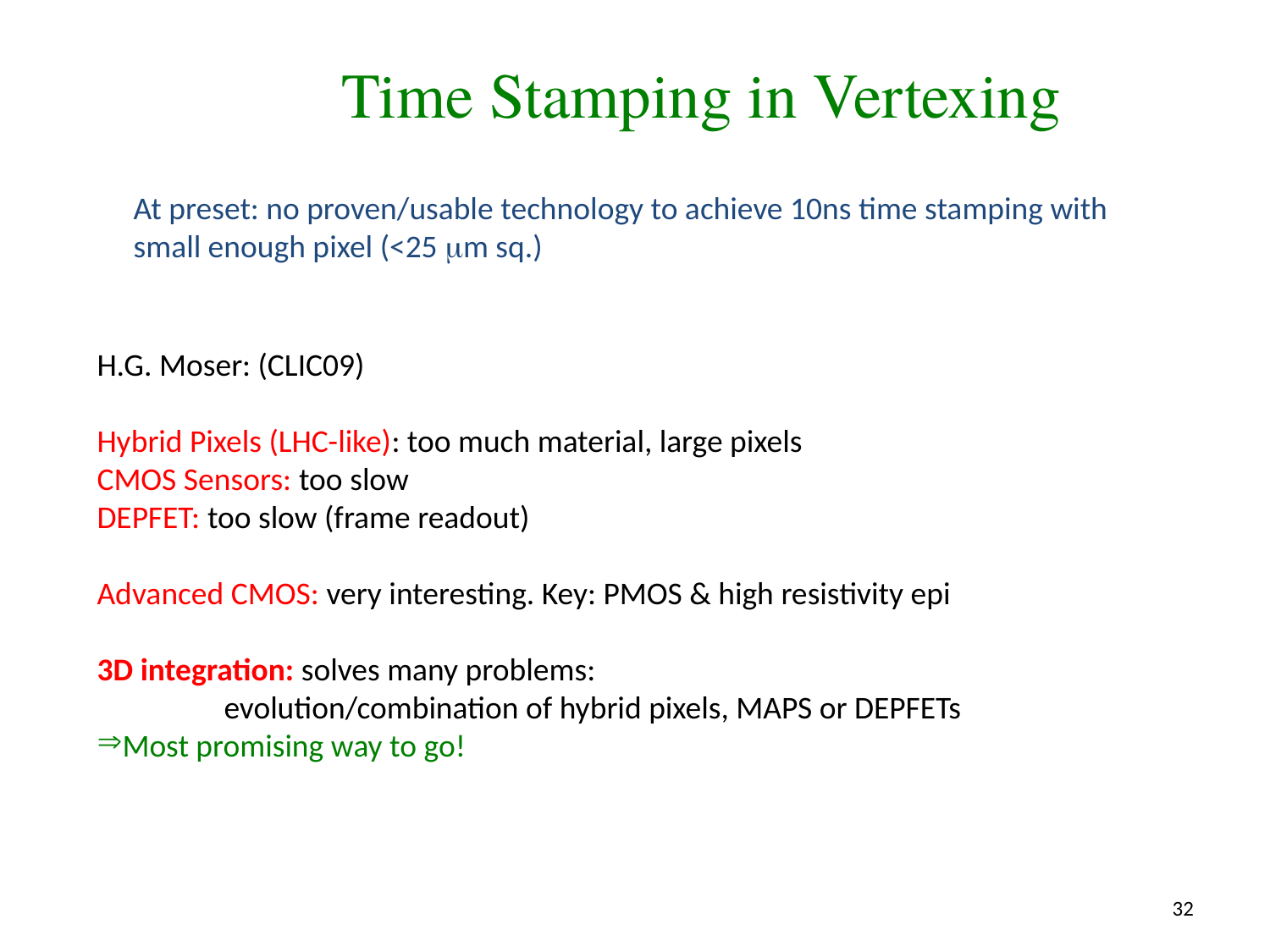

# Time Stamping in Vertexing
At preset: no proven/usable technology to achieve 10ns time stamping with
small enough pixel (<25 μm sq.)
H.G. Moser: (CLIC09)

Hybrid Pixels (LHC-like): too much material, large pixels
CMOS Sensors: too slow
DEPFET: too slow (frame readout)

Advanced CMOS: very interesting. Key: PMOS & high resistivity epi

3D integration: solves many problems:
	evolution/combination of hybrid pixels, MAPS or DEPFETs
Most promising way to go!
32